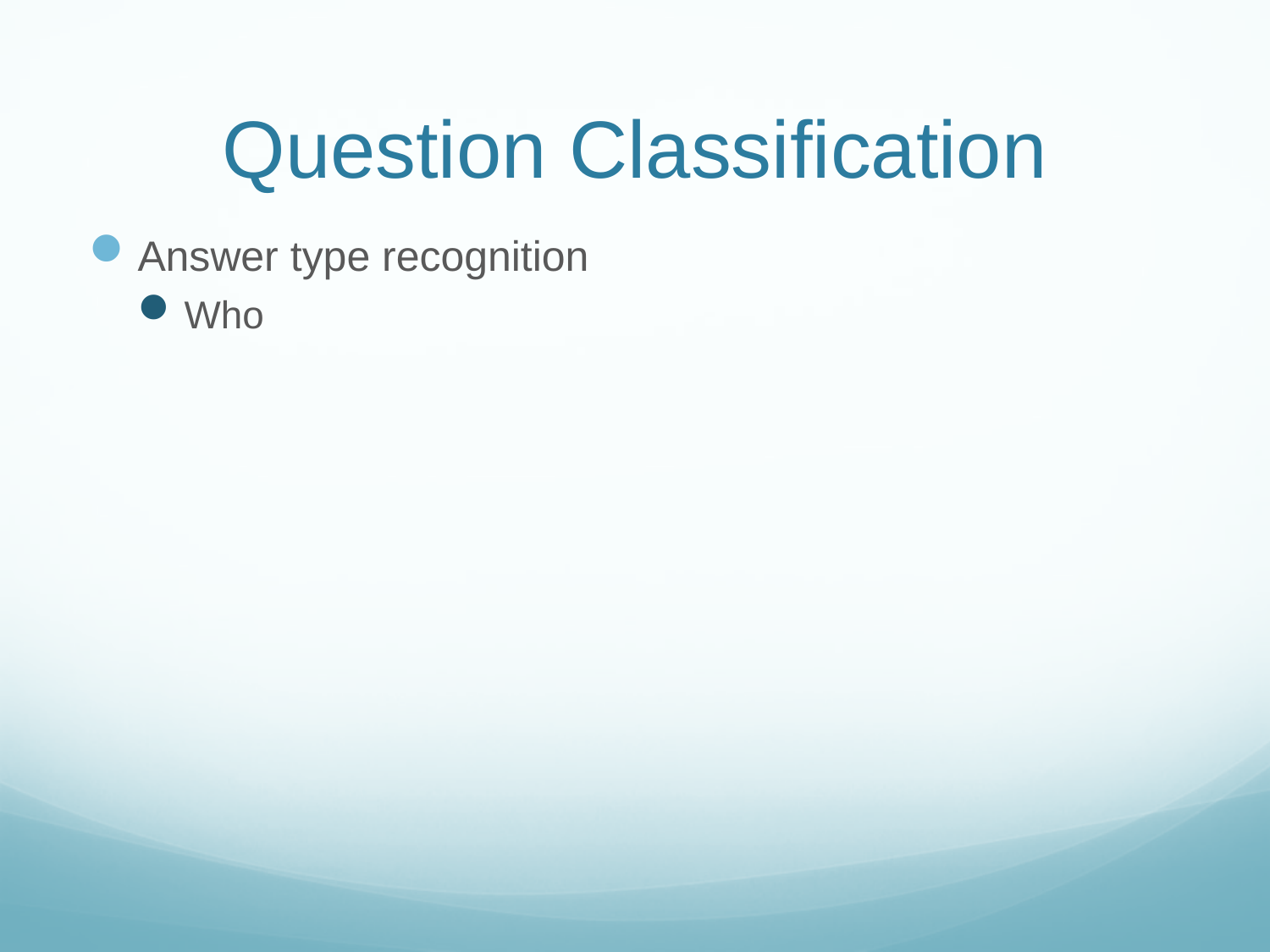

# Question Classification
Answer type recognition
Who